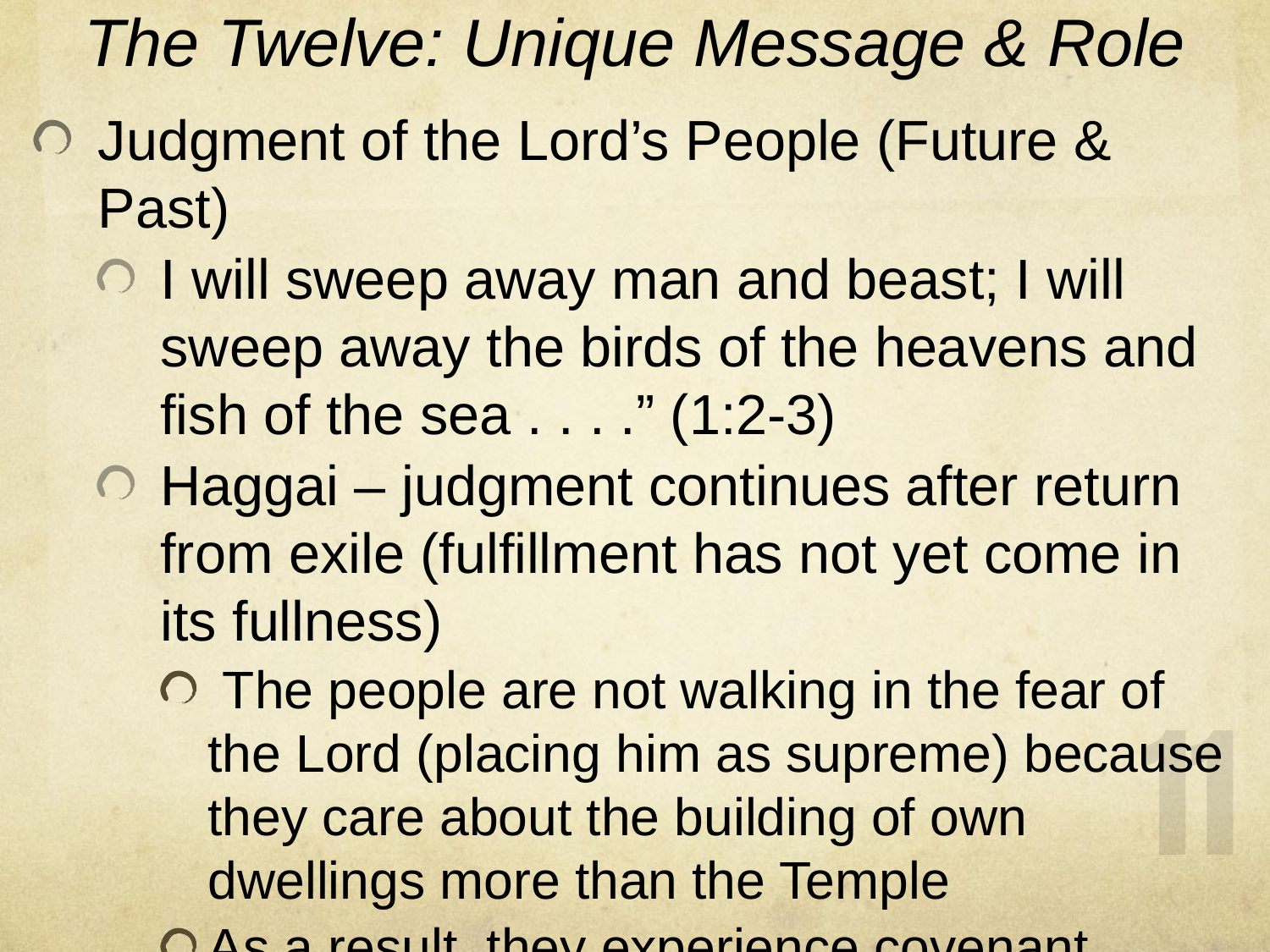

# The Twelve: Unique Message & Role
Judgment of the Lord’s People (Future & Past)
I will sweep away man and beast; I will sweep away the birds of the heavens and fish of the sea . . . .” (1:2-3)
Haggai – judgment continues after return from exile (fulfillment has not yet come in its fullness)
 The people are not walking in the fear of the Lord (placing him as supreme) because they care about the building of own dwellings more than the Temple
As a result, they experience covenant curses (1:6-11)
11